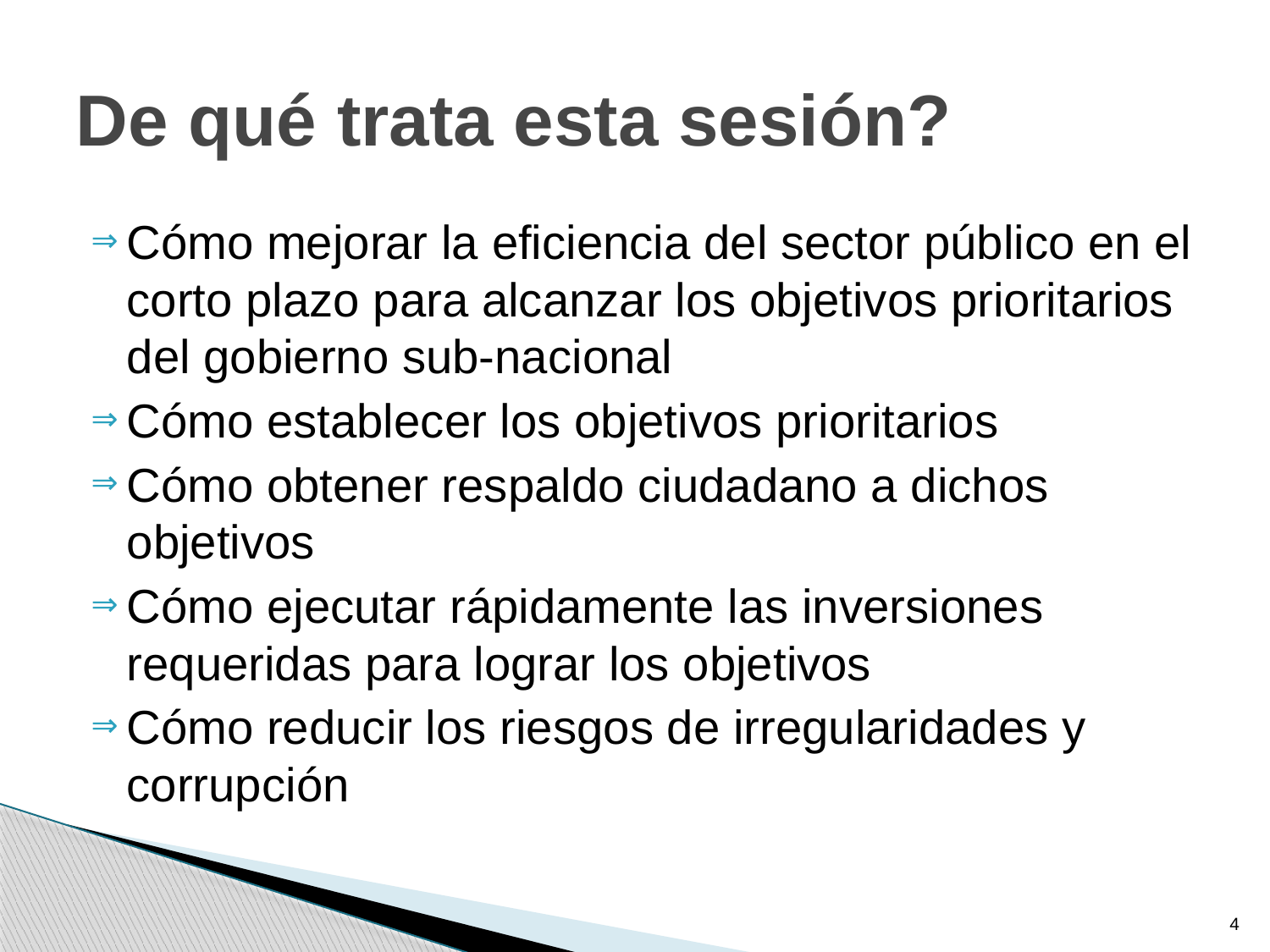

# De qué trata esta sesión?
Cómo mejorar la eficiencia del sector público en el corto plazo para alcanzar los objetivos prioritarios del gobierno sub-nacional
Cómo establecer los objetivos prioritarios
Cómo obtener respaldo ciudadano a dichos objetivos
Cómo ejecutar rápidamente las inversiones requeridas para lograr los objetivos
Cómo reducir los riesgos de irregularidades y corrupción

4